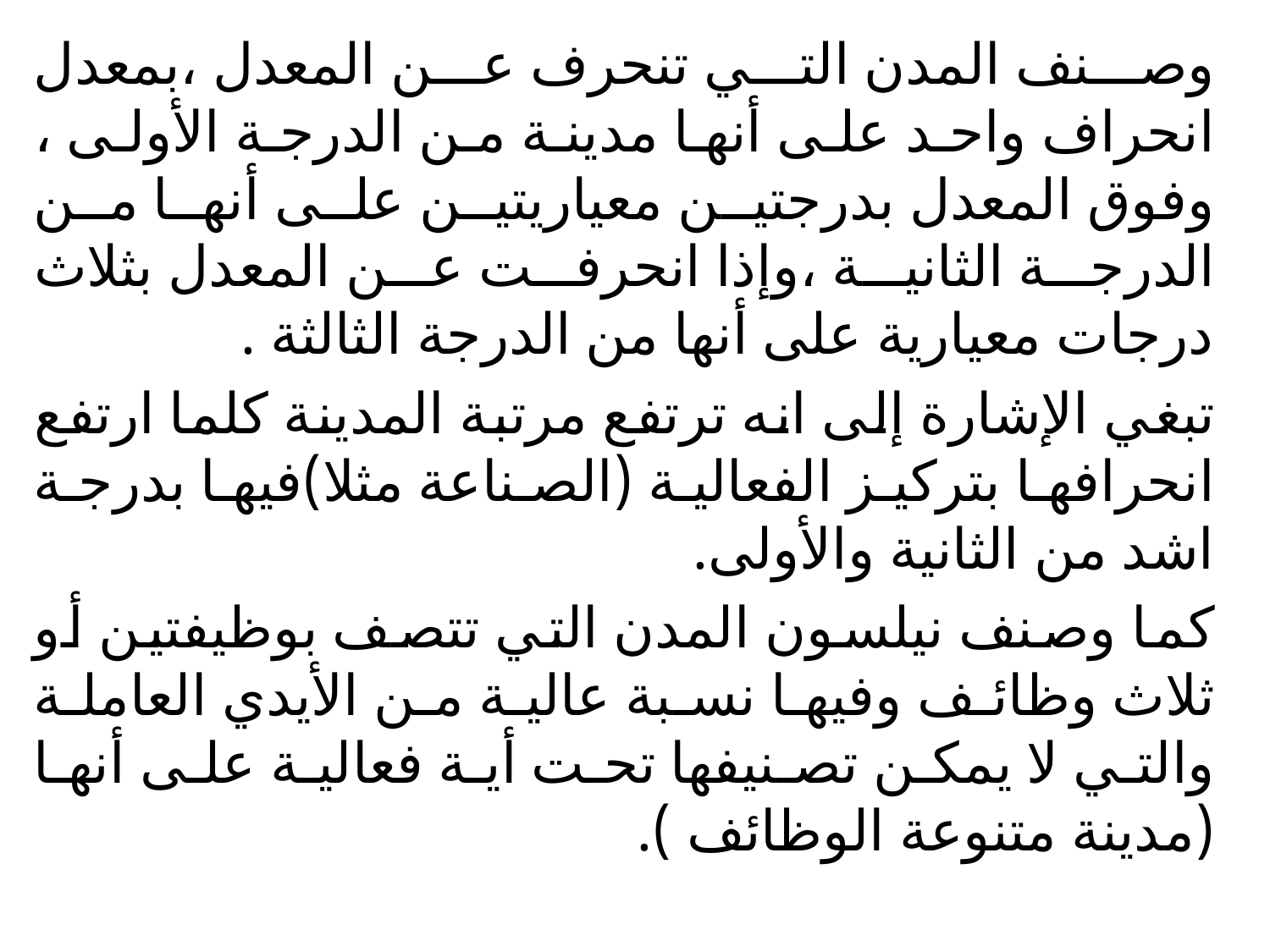

وصنف المدن التي تنحرف عن المعدل ،بمعدل انحراف واحد على أنها مدينة من الدرجة الأولى ، وفوق المعدل بدرجتين معياريتين على أنها من الدرجة الثانية ،وإذا انحرفت عن المعدل بثلاث درجات معيارية على أنها من الدرجة الثالثة .
تبغي الإشارة إلى انه ترتفع مرتبة المدينة كلما ارتفع انحرافها بتركيز الفعالية (الصناعة مثلا)فيها بدرجة اشد من الثانية والأولى.
كما وصنف نيلسون المدن التي تتصف بوظيفتين أو ثلاث وظائف وفيها نسبة عالية من الأيدي العاملة والتي لا يمكن تصنيفها تحت أية فعالية على أنها (مدينة متنوعة الوظائف ).